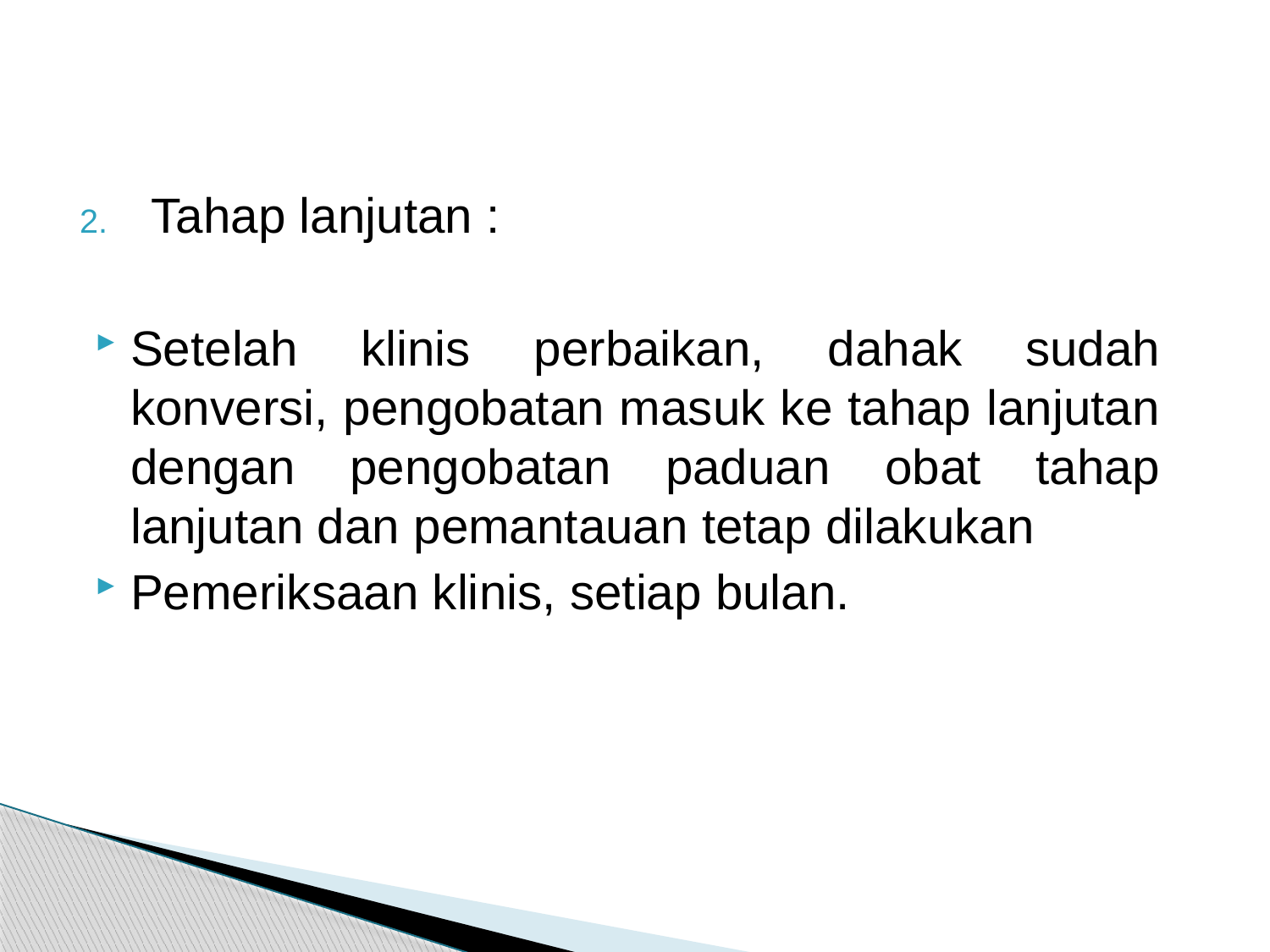

Tahap lanjutan :

Setelah klinis perbaikan, dahak sudah konversi, pengobatan masuk ke tahap lanjutan dengan pengobatan paduan obat tahap lanjutan dan pemantauan tetap dilakukan
Pemeriksaan klinis, setiap bulan.